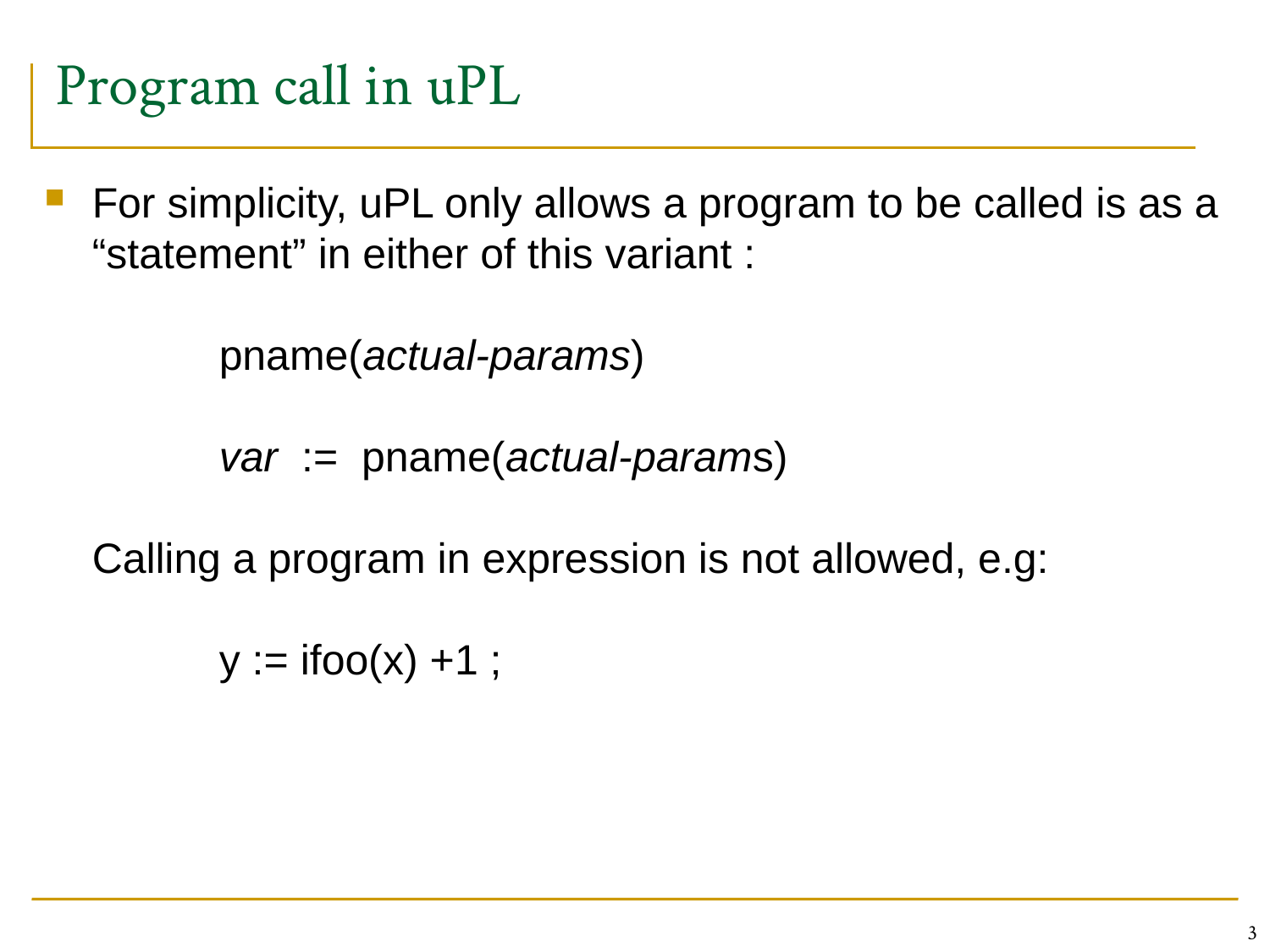

# Program call in uPL
For simplicity, uPL only allows a program to be called is as a “statement” in either of this variant :
	pname(actual-params)
	var  :=  pname(actual-params)
Calling a program in expression is not allowed, e.g:
	y := ifoo(x) +1 ;

3